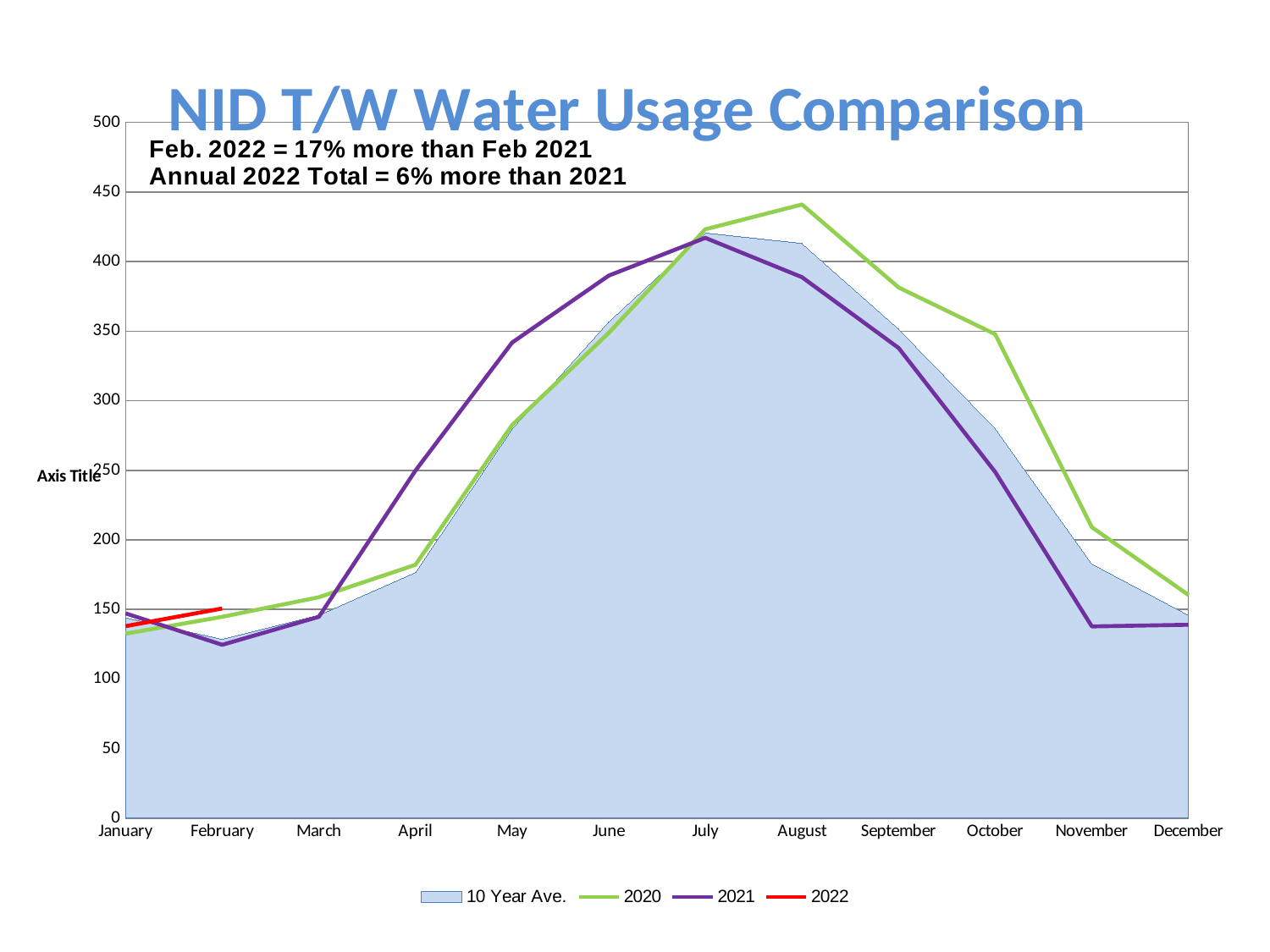

### Chart: NID T/W Water Usage Comparison

| Category | 10 Year Ave. | 2020 | 2021 | 2022 |
|---|---|---|---|---|
| January | 144.01000000000002 | 132.6 | 147.2 | 138.0 |
| February | 128.51999999999998 | 144.7 | 124.6 | 150.7 |
| March | 145.83279999999996 | 158.8 | 144.7 | None |
| April | 176.55629999999996 | 182.09 | 249.82 | None |
| May | 279.7064 | 282.5 | 341.8 | None |
| June | 356.75999999999993 | 348.7 | 389.9 | None |
| July | 420.5 | 423.2 | 417.0 | None |
| August | 412.99799999999993 | 441.0 | 388.8 | None |
| September | 351.588 | 381.4 | 337.9 | None |
| October | 280.07000000000005 | 347.8 | 248.8 | None |
| November | 182.69639999999998 | 209.1 | 137.8 | None |
| December | 145.82 | 160.4 | 139.0 | None |